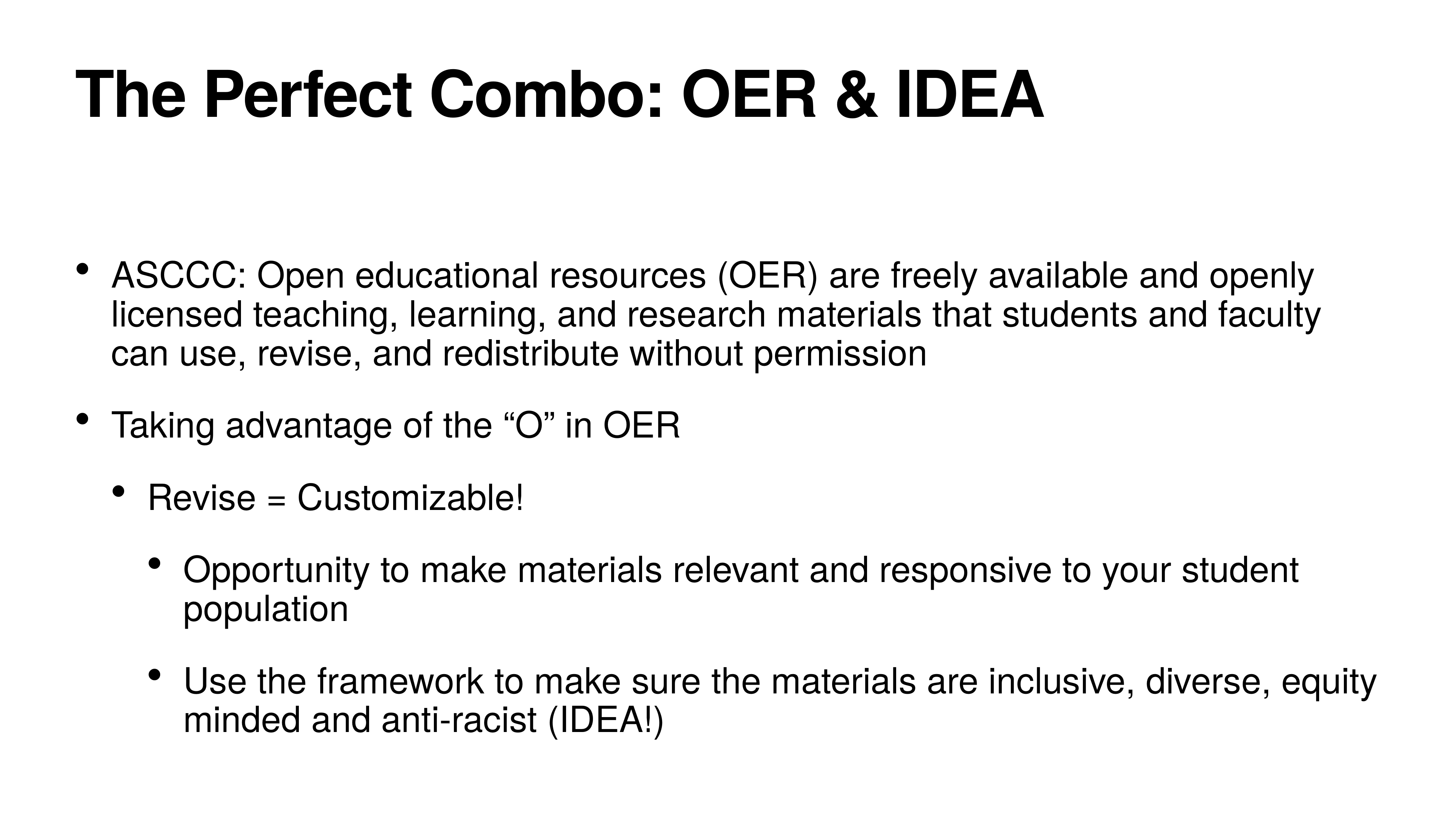

# The Perfect Combo: OER & IDEA

ASCCC: Open educational resources (OER) are freely available and openly licensed teaching, learning, and research materials that students and faculty can use, revise, and redistribute without permission
Taking advantage of the “O” in OER
Revise = Customizable!
Opportunity to make materials relevant and responsive to your student population
Use the framework to make sure the materials are inclusive, diverse, equity minded and anti-racist (IDEA!)